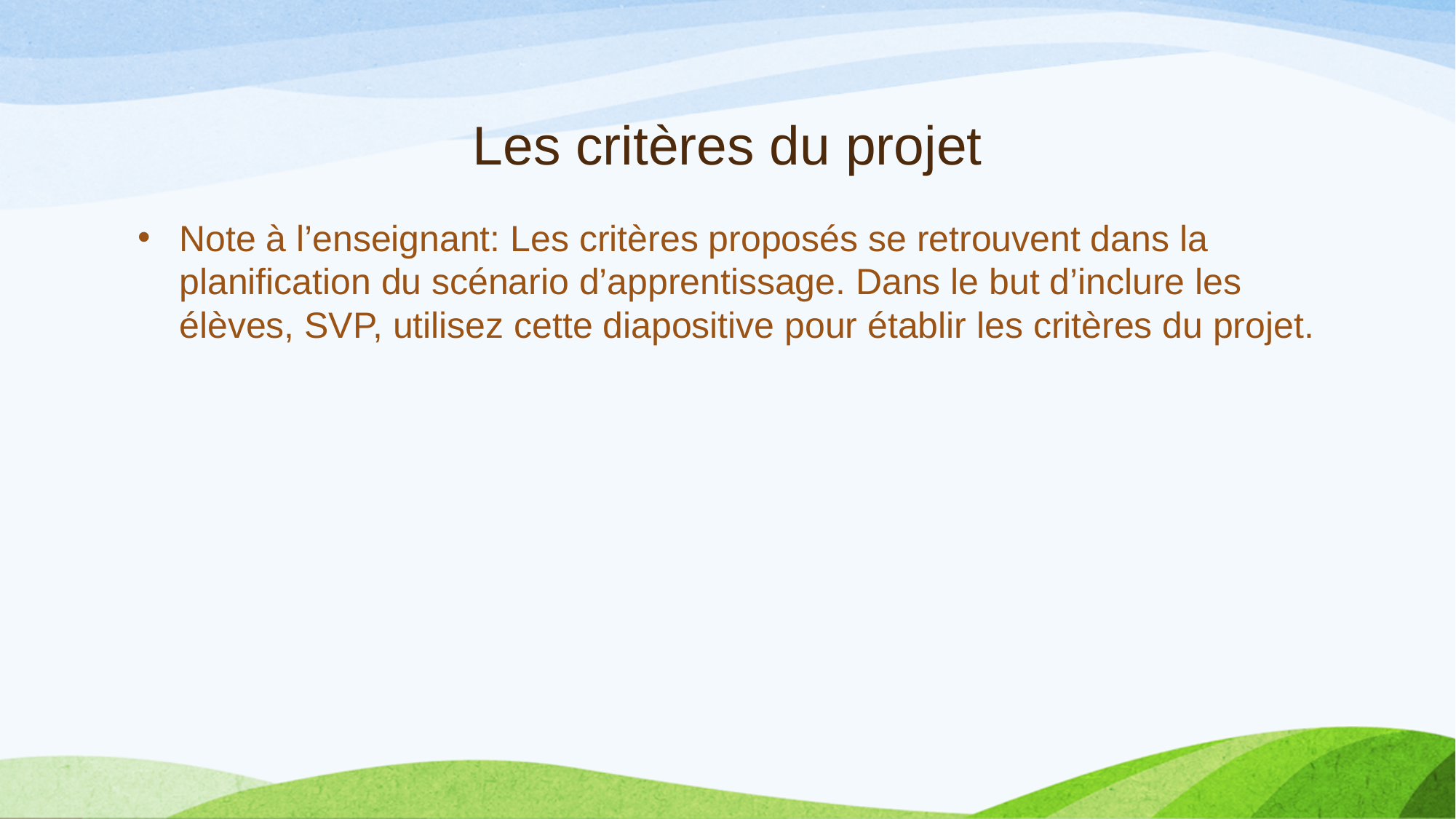

# Les critères du projet
Note à l’enseignant: Les critères proposés se retrouvent dans la planification du scénario d’apprentissage. Dans le but d’inclure les élèves, SVP, utilisez cette diapositive pour établir les critères du projet.